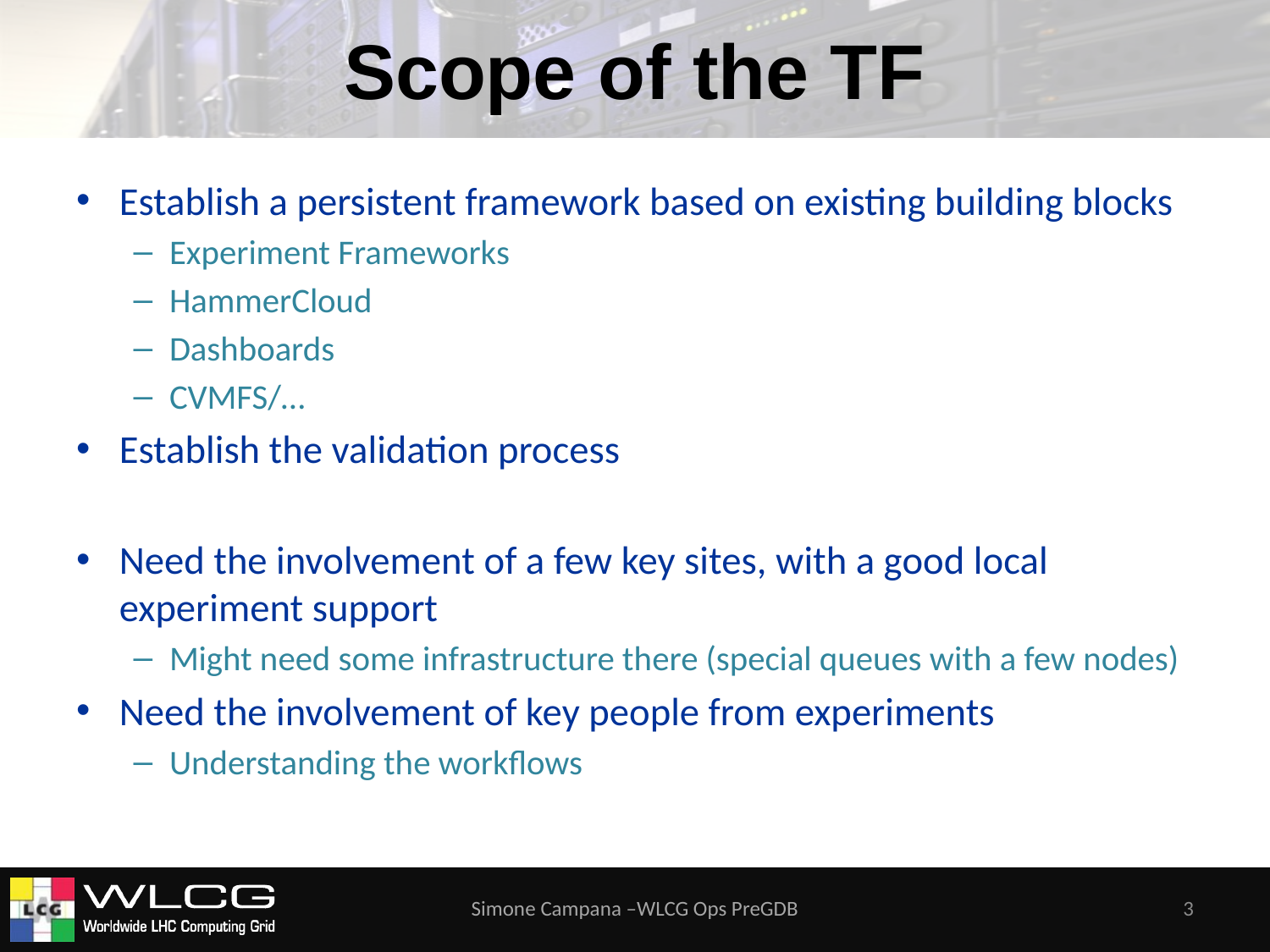

# Scope of the TF
Establish a persistent framework based on existing building blocks
Experiment Frameworks
HammerCloud
Dashboards
CVMFS/…
Establish the validation process

Need the involvement of a few key sites, with a good local experiment support
Might need some infrastructure there (special queues with a few nodes)
Need the involvement of key people from experiments
Understanding the workflows
Simone Campana –WLCG Ops PreGDB
3